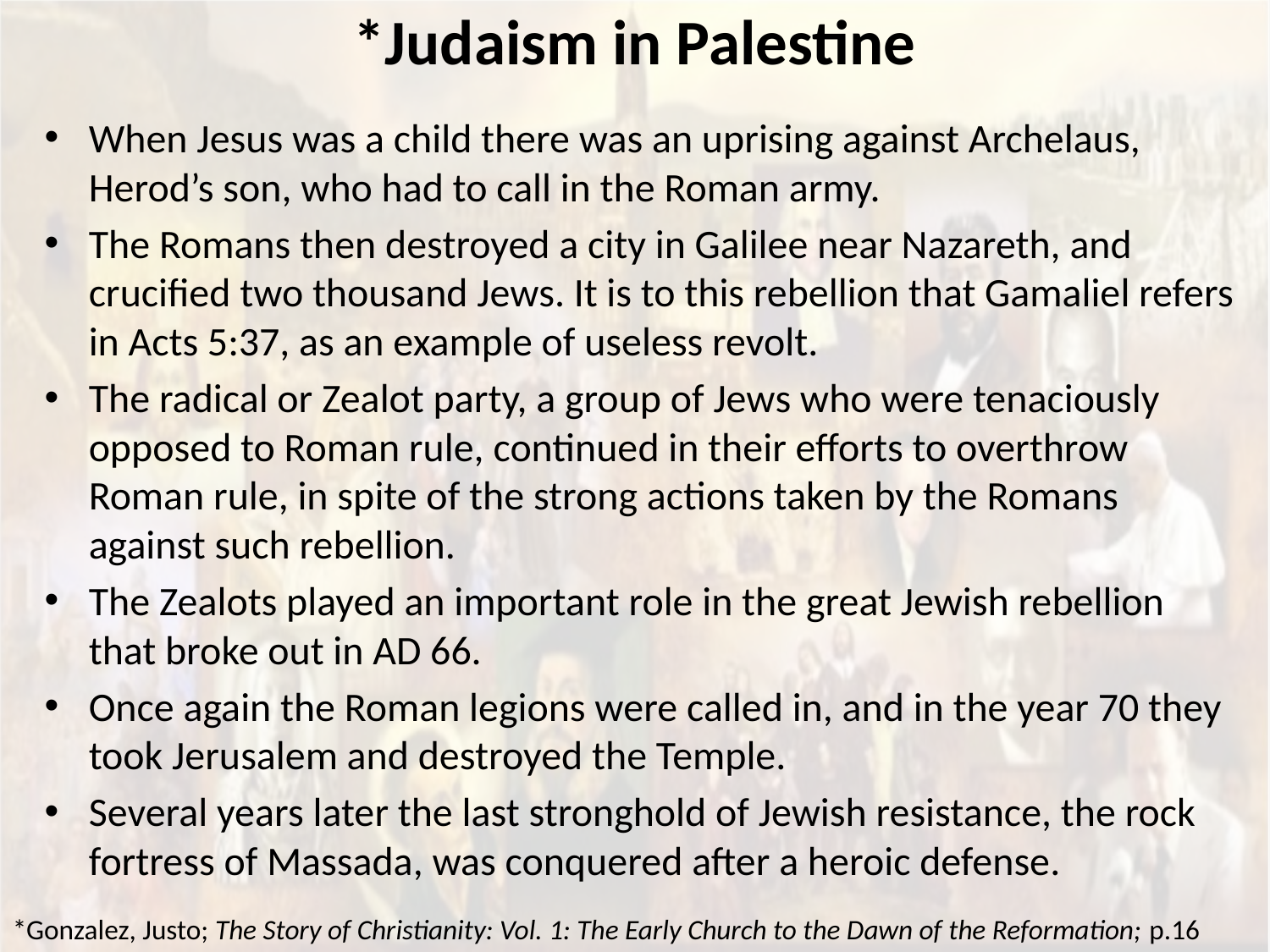

# *Judaism in Palestine
When Jesus was a child there was an uprising against Archelaus, Herod’s son, who had to call in the Roman army.
The Romans then destroyed a city in Galilee near Nazareth, and crucified two thousand Jews. It is to this rebellion that Gamaliel refers in Acts 5:37, as an example of useless revolt.
The radical or Zealot party, a group of Jews who were tenaciously opposed to Roman rule, continued in their efforts to overthrow Roman rule, in spite of the strong actions taken by the Romans against such rebellion.
The Zealots played an important role in the great Jewish rebellion that broke out in AD 66.
Once again the Roman legions were called in, and in the year 70 they took Jerusalem and destroyed the Temple.
Several years later the last stronghold of Jewish resistance, the rock fortress of Massada, was conquered after a heroic defense.
*Gonzalez, Justo; The Story of Christianity: Vol. 1: The Early Church to the Dawn of the Reformation; p.16